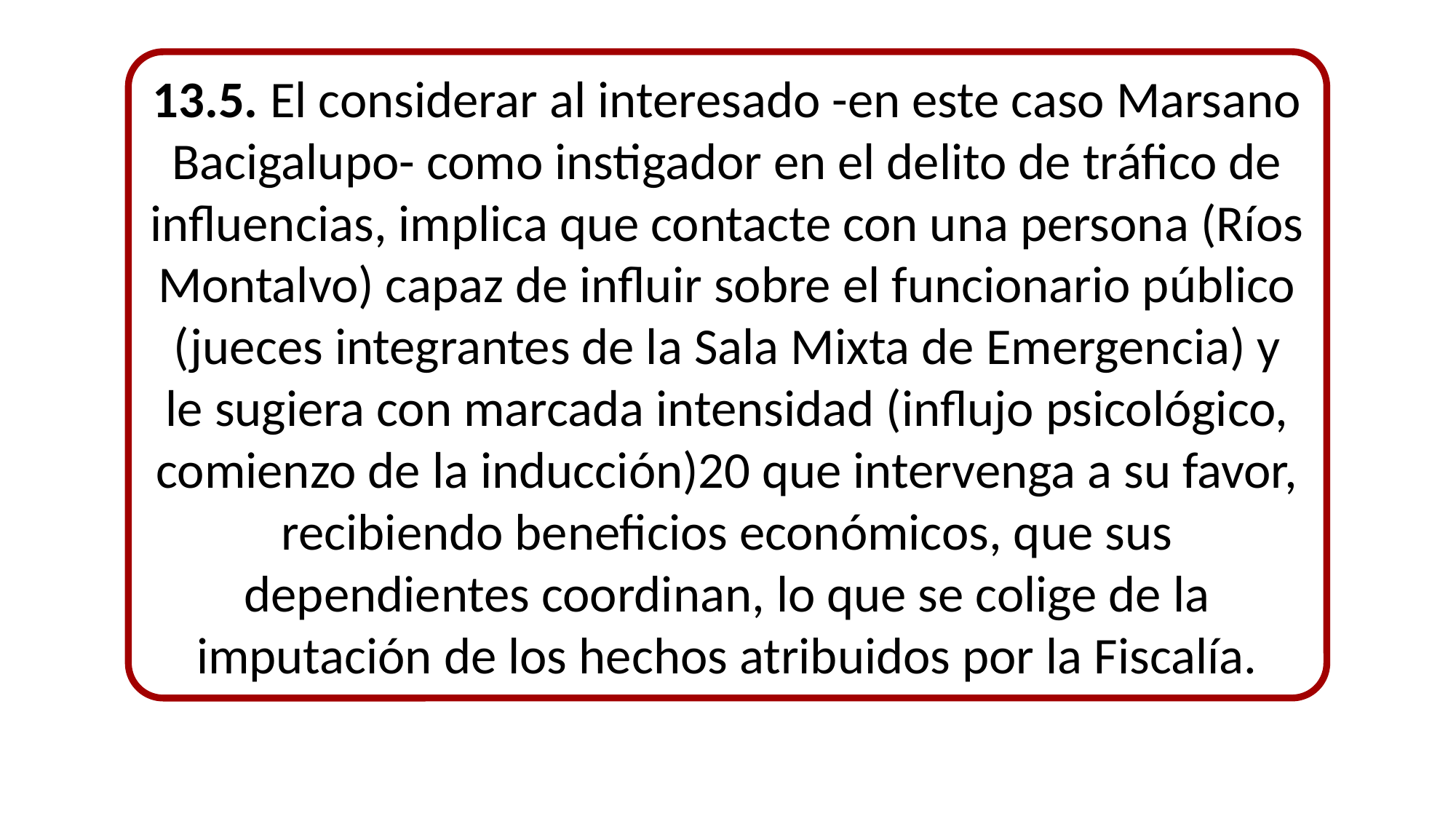

13.5. El considerar al interesado -en este caso Marsano Bacigalupo- como instigador en el delito de tráfico de influencias, implica que contacte con una persona (Ríos Montalvo) capaz de influir sobre el funcionario público (jueces integrantes de la Sala Mixta de Emergencia) y le sugiera con marcada intensidad (influjo psicológico, comienzo de la inducción)20 que intervenga a su favor, recibiendo beneficios económicos, que sus dependientes coordinan, lo que se colige de la imputación de los hechos atribuidos por la Fiscalía.